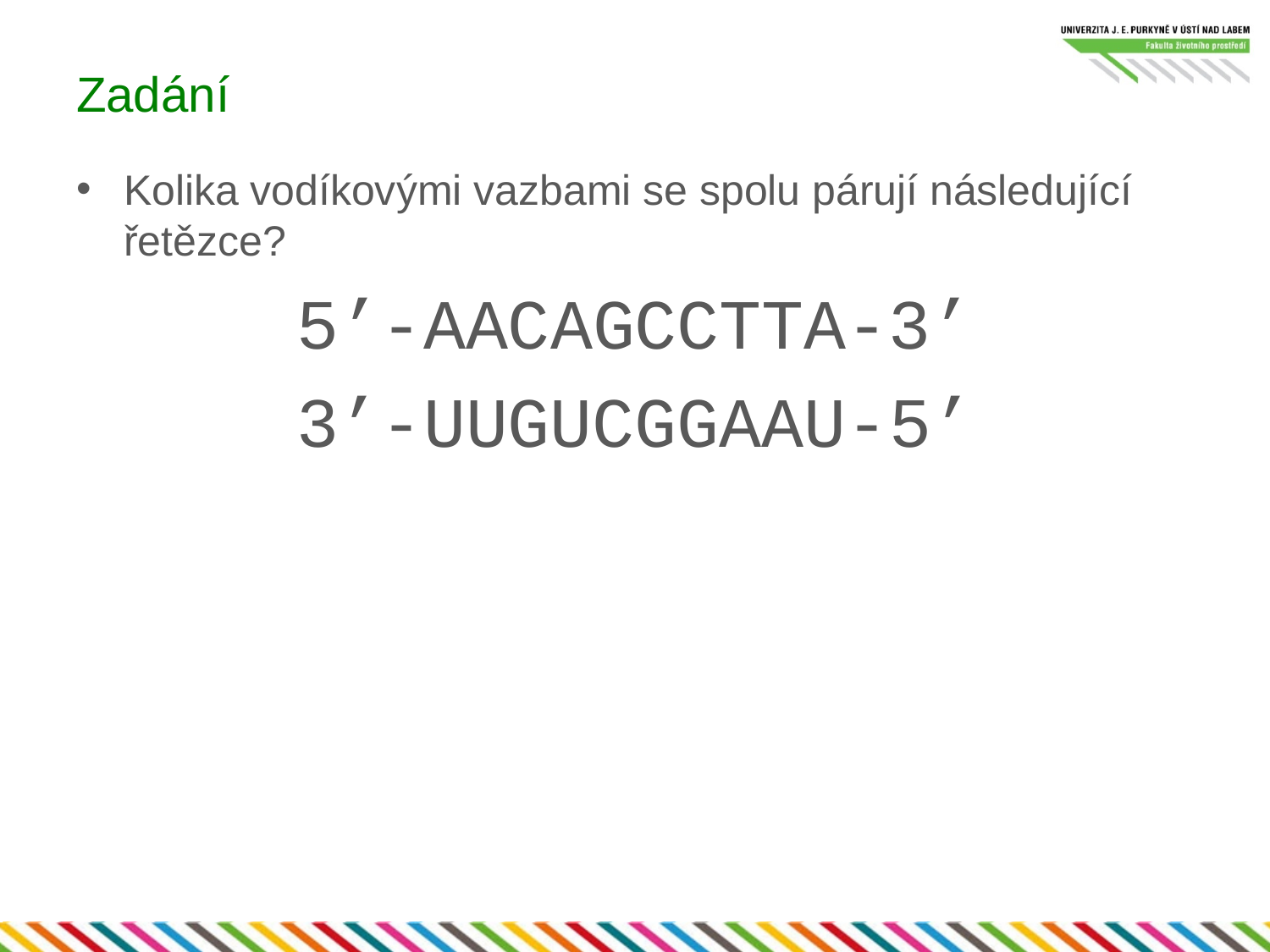

# Zadání
Kolika vodíkovými vazbami se spolu párují následující řetězce?
5’-AACAGCCTTA-3’
3’-UUGUCGGAAU-5’